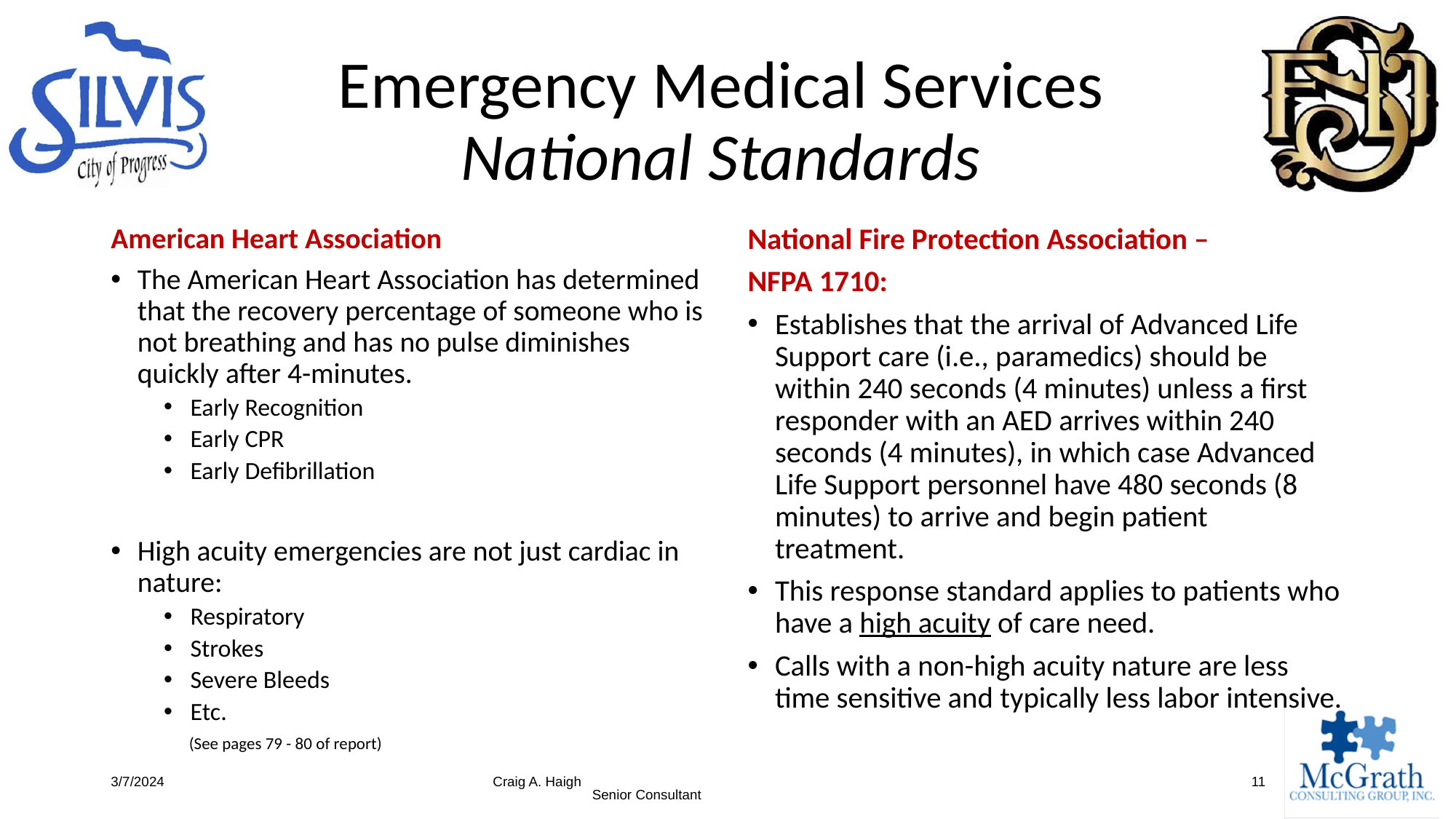

# Emergency Medical Services National Standards
American Heart Association
The American Heart Association has determined that the recovery percentage of someone who is not breathing and has no pulse diminishes quickly after 4-minutes.
Early Recognition
Early CPR
Early Defibrillation

High acuity emergencies are not just cardiac in nature:
Respiratory
Strokes
Severe Bleeds
Etc.

National Fire Protection Association –
NFPA 1710:
Establishes that the arrival of Advanced Life Support care (i.e., paramedics) should be within 240 seconds (4 minutes) unless a first responder with an AED arrives within 240 seconds (4 minutes), in which case Advanced Life Support personnel have 480 seconds (8 minutes) to arrive and begin patient treatment.
This response standard applies to patients who have a high acuity of care need.
Calls with a non-high acuity nature are less time sensitive and typically less labor intensive.
(See pages 79 - 80 of report)
3/7/2024
Craig A. Haigh                                                                                                                             Senior Consultant
11